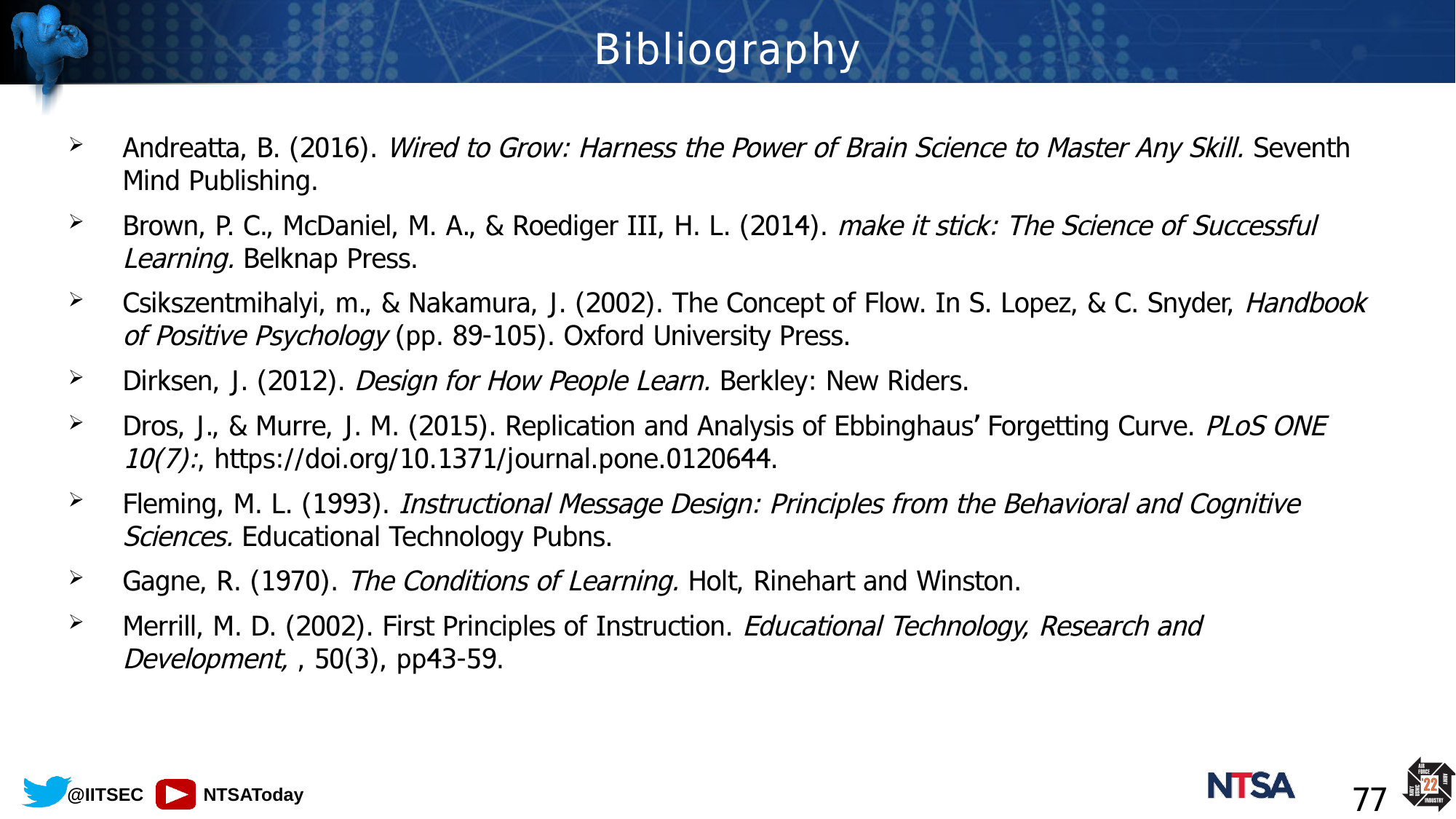

# Bibliography
Andreatta, B. (2016). Wired to Grow: Harness the Power of Brain Science to Master Any Skill. Seventh Mind Publishing.
Brown, P. C., McDaniel, M. A., & Roediger III, H. L. (2014). make it stick: The Science of Successful Learning. Belknap Press.
Csikszentmihalyi, m., & Nakamura, J. (2002). The Concept of Flow. In S. Lopez, & C. Snyder, Handbook of Positive Psychology (pp. 89-105). Oxford University Press.
Dirksen, J. (2012). Design for How People Learn. Berkley: New Riders.
Dros, J., & Murre, J. M. (2015). Replication and Analysis of Ebbinghaus’ Forgetting Curve. PLoS ONE 10(7):, https://doi.org/10.1371/journal.pone.0120644.
Fleming, M. L. (1993). Instructional Message Design: Principles from the Behavioral and Cognitive Sciences. Educational Technology Pubns.
Gagne, R. (1970). The Conditions of Learning. Holt, Rinehart and Winston.
Merrill, M. D. (2002). First Principles of Instruction. Educational Technology, Research and Development, , 50(3), pp43-59.

77